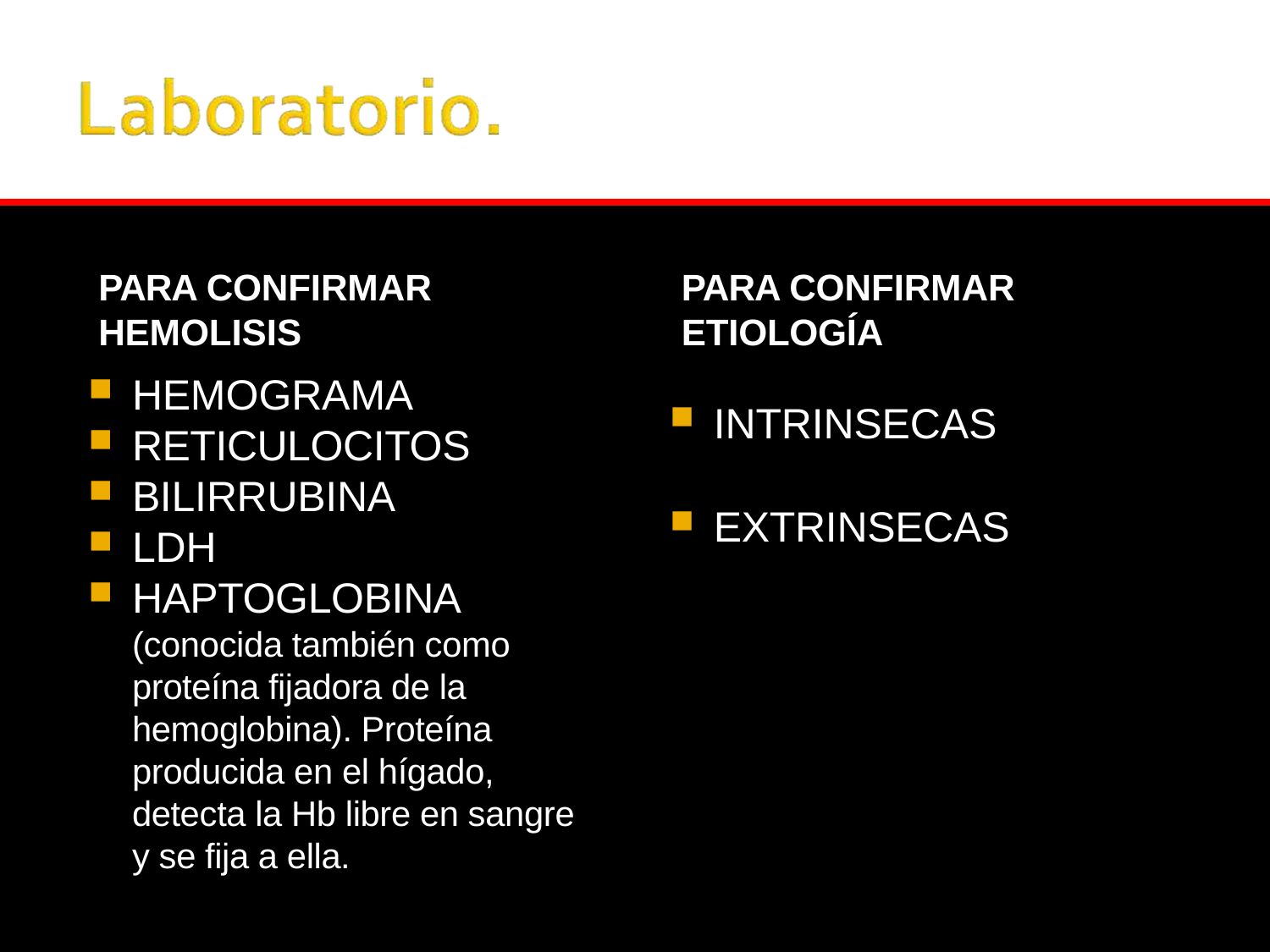

PARA CONFIRMAR HEMOLISIS
PARA CONFIRMAR ETIOLOGÍA

INTRINSECAS

EXTRINSECAS
HEMOGRAMA
RETICULOCITOS
BILIRRUBINA
LDH
HAPTOGLOBINA (conocida también como proteína fijadora de la hemoglobina). Proteína producida en el hígado, detecta la Hb libre en sangre y se fija a ella.